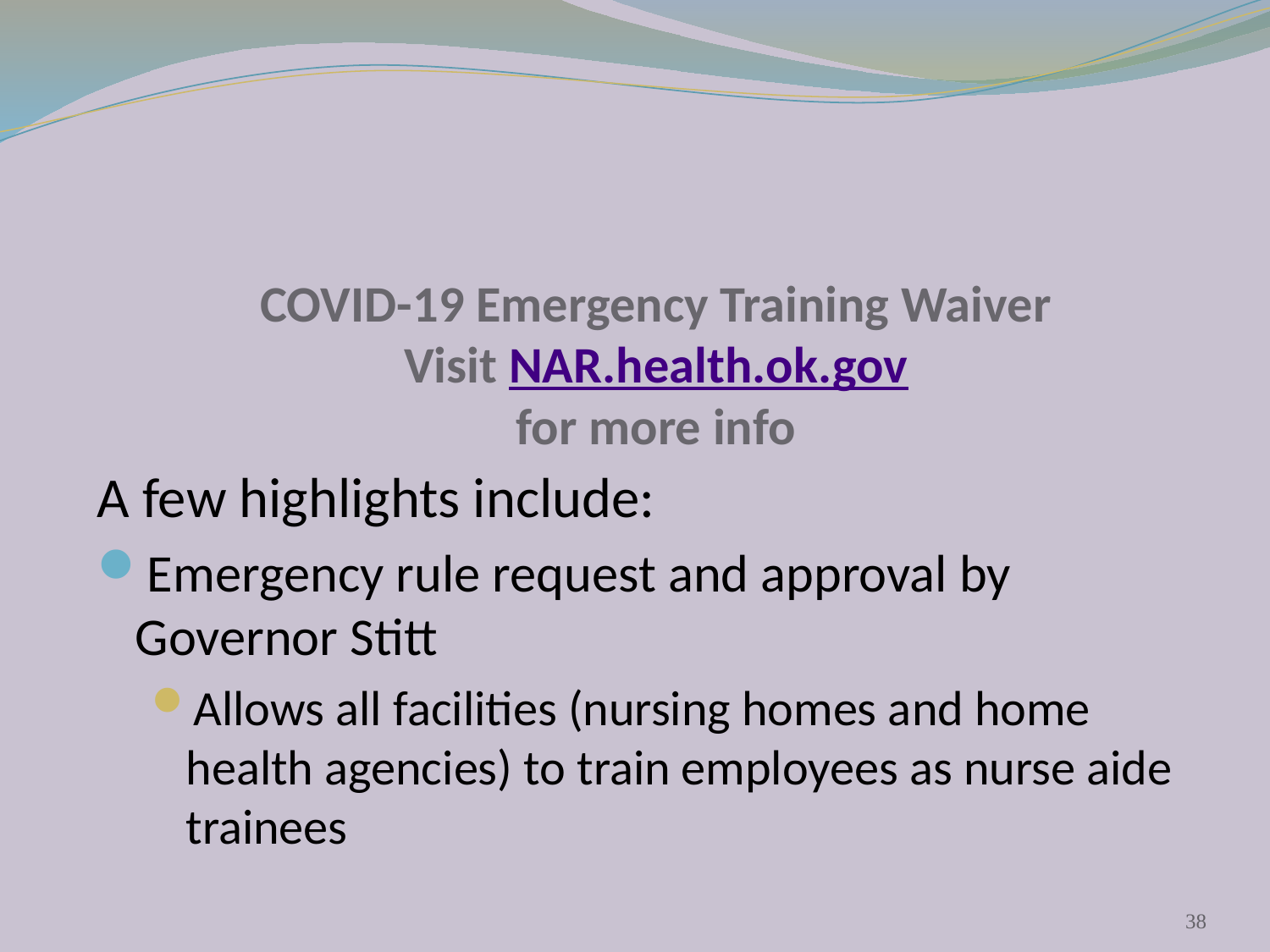

# COVID-19 Emergency Training Waiver Visit NAR.health.ok.gov for more info
A few highlights include:
Emergency rule request and approval by Governor Stitt
Allows all facilities (nursing homes and home health agencies) to train employees as nurse aide trainees
38